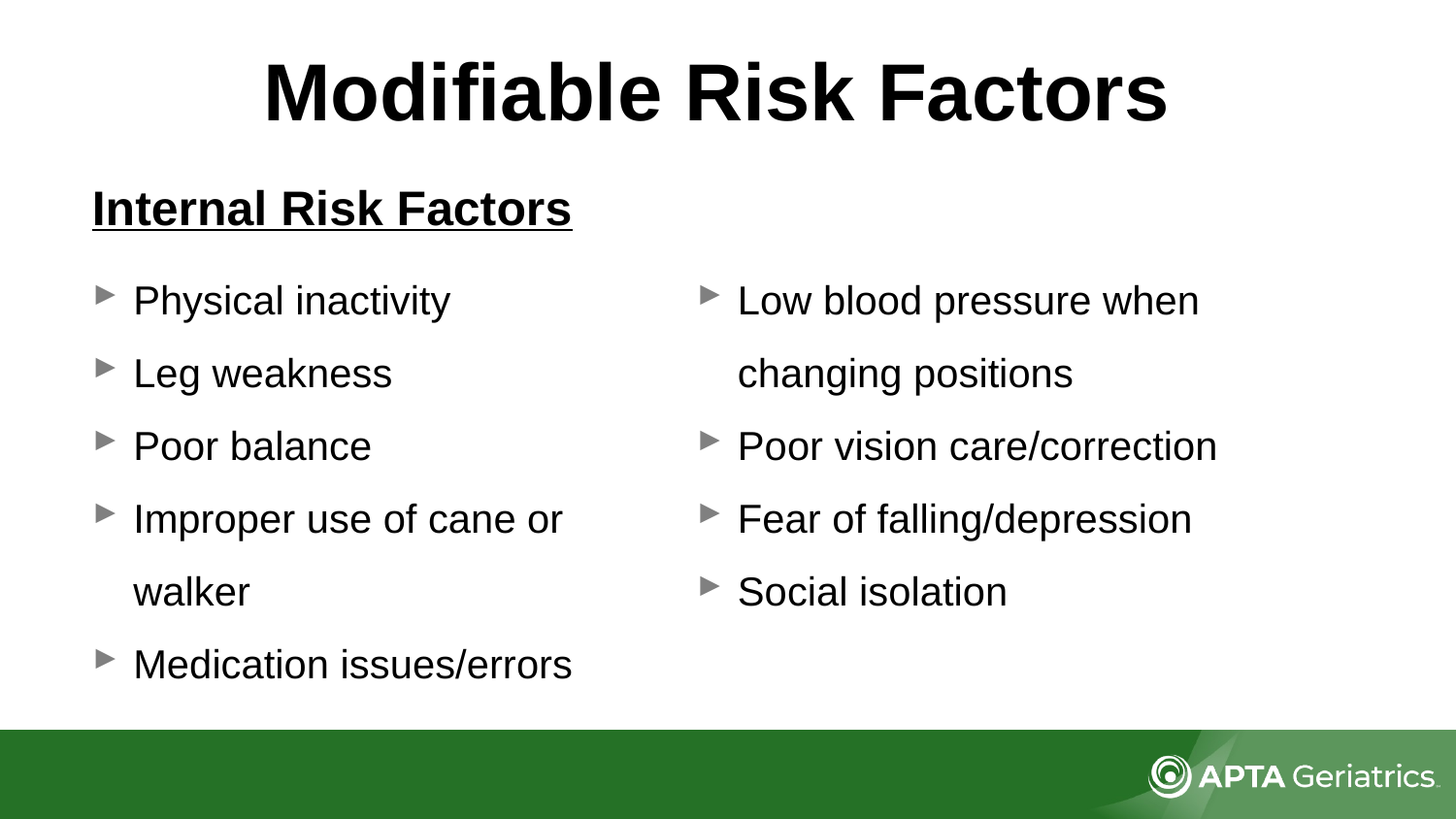

# Modifiable Risk Factors
Internal Risk Factors
Physical inactivity
Leg weakness
Poor balance
Improper use of cane or walker
Medication issues/errors
Low blood pressure when changing positions
Poor vision care/correction
Fear of falling/depression
Social isolation